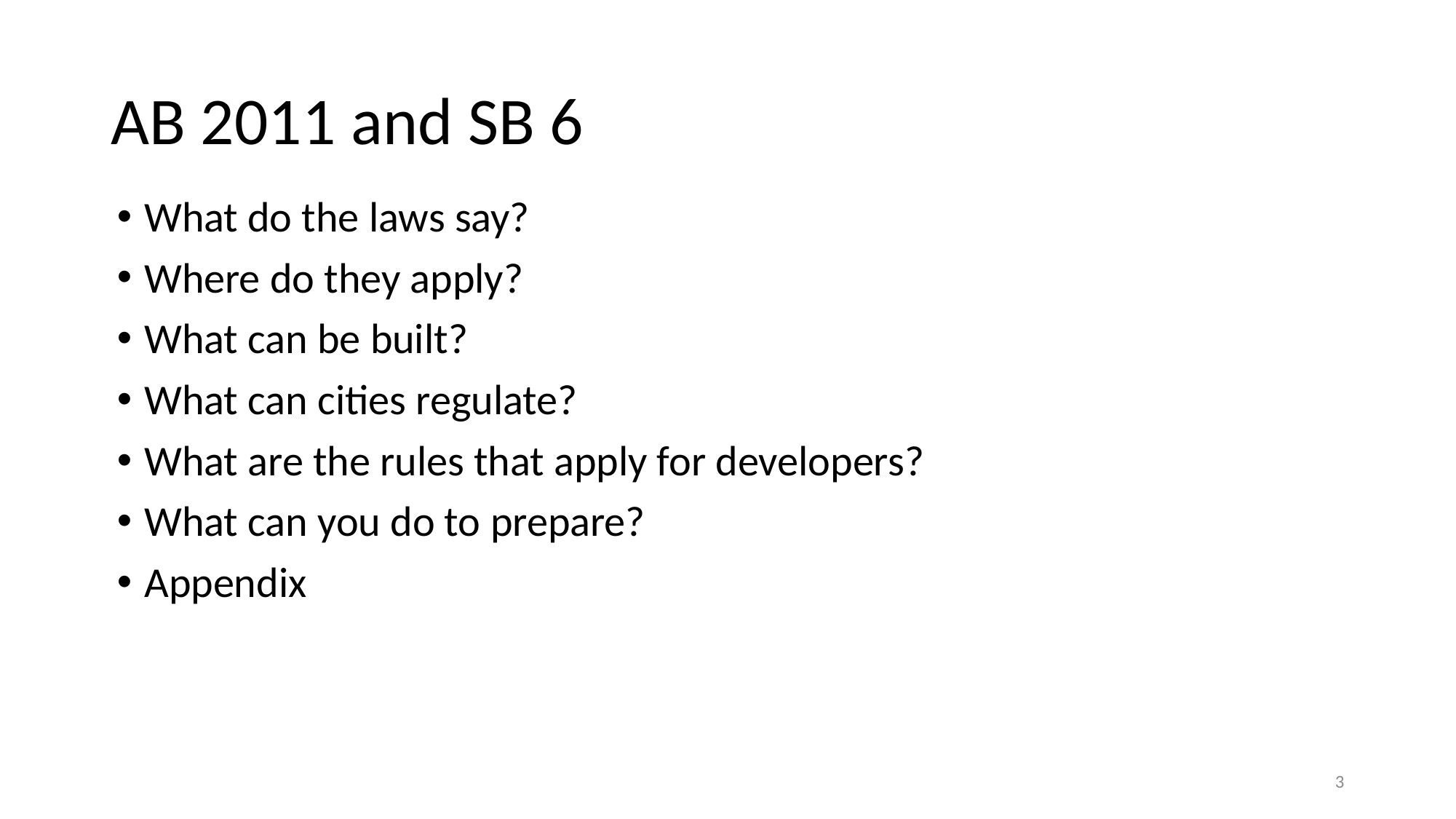

# AB 2011 and SB 6
What do the laws say?
Where do they apply?
What can be built?
What can cities regulate?
What are the rules that apply for developers?
What can you do to prepare?
Appendix

3